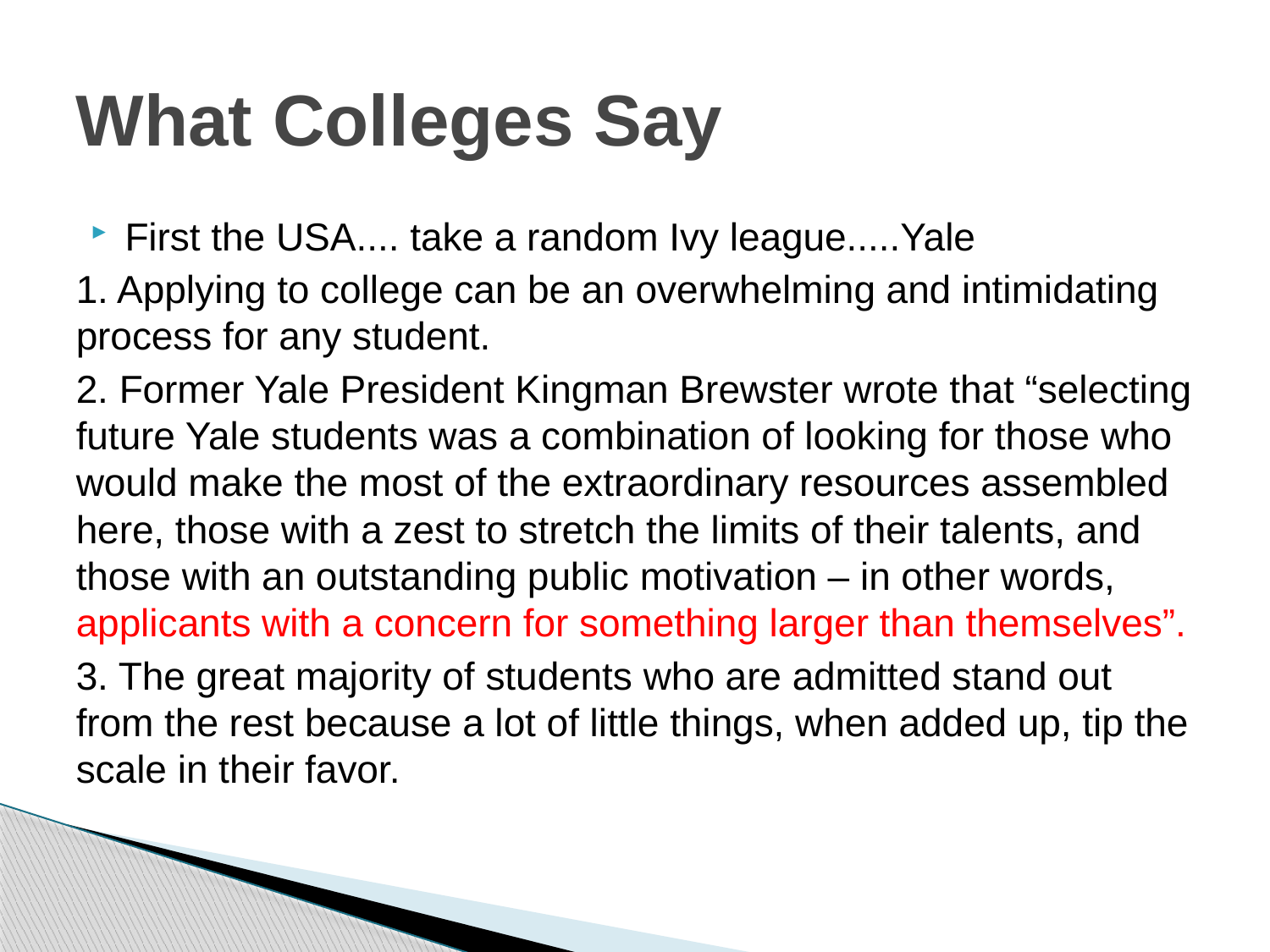

# What Colleges Say
First the USA.... take a random Ivy league.....Yale
1. Applying to college can be an overwhelming and intimidating process for any student.
2. Former Yale President Kingman Brewster wrote that “selecting future Yale students was a combination of looking for those who would make the most of the extraordinary resources assembled here, those with a zest to stretch the limits of their talents, and those with an outstanding public motivation – in other words, applicants with a concern for something larger than themselves”.
3. The great majority of students who are admitted stand out from the rest because a lot of little things, when added up, tip the scale in their favor.